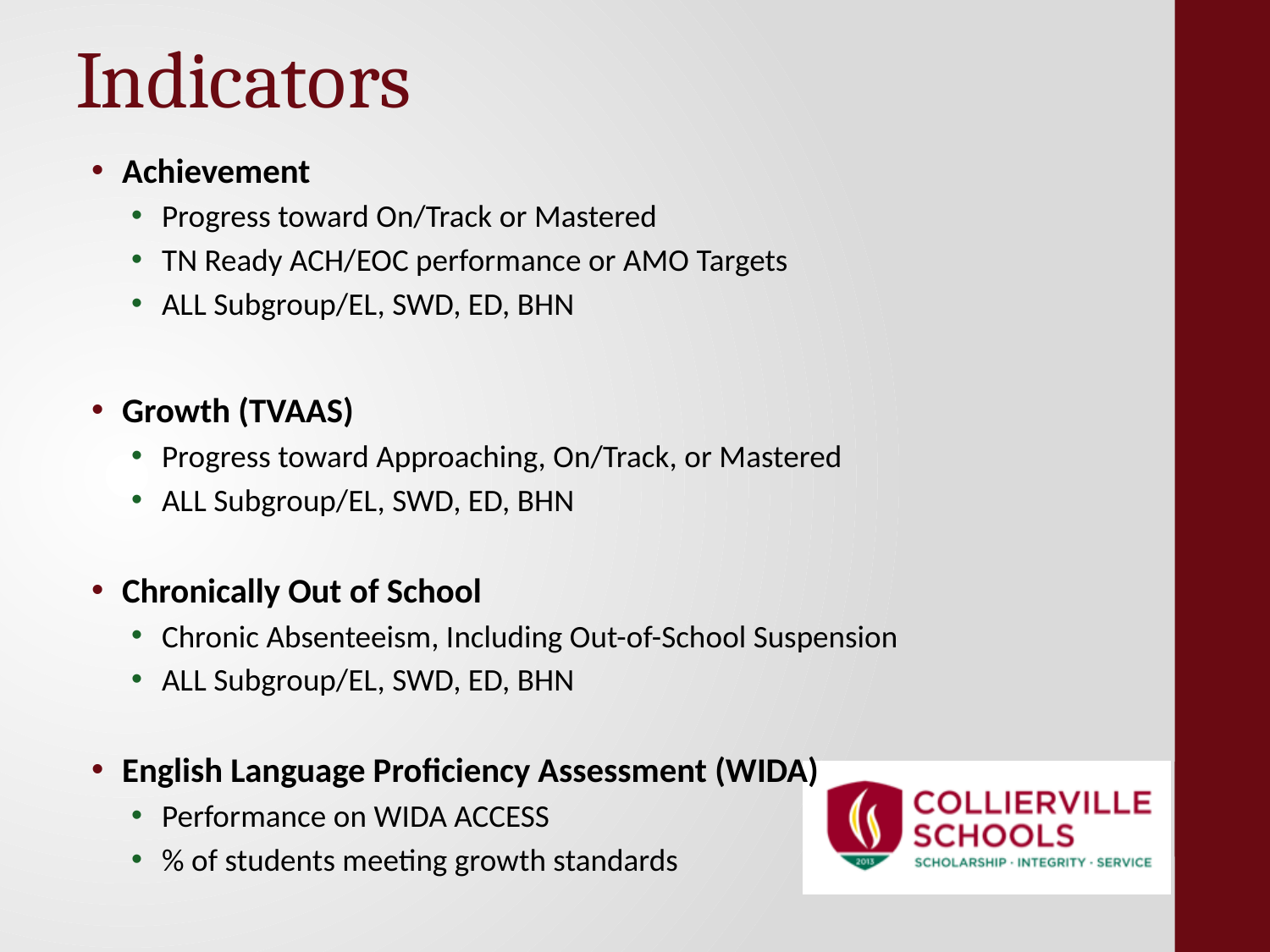

# Indicators
Achievement
Progress toward On/Track or Mastered
TN Ready ACH/EOC performance or AMO Targets
ALL Subgroup/EL, SWD, ED, BHN

Growth (TVAAS)
Progress toward Approaching, On/Track, or Mastered
ALL Subgroup/EL, SWD, ED, BHN

Chronically Out of School
Chronic Absenteeism, Including Out-of-School Suspension
ALL Subgroup/EL, SWD, ED, BHN

English Language Proficiency Assessment (WIDA)
Performance on WIDA ACCESS
% of students meeting growth standards